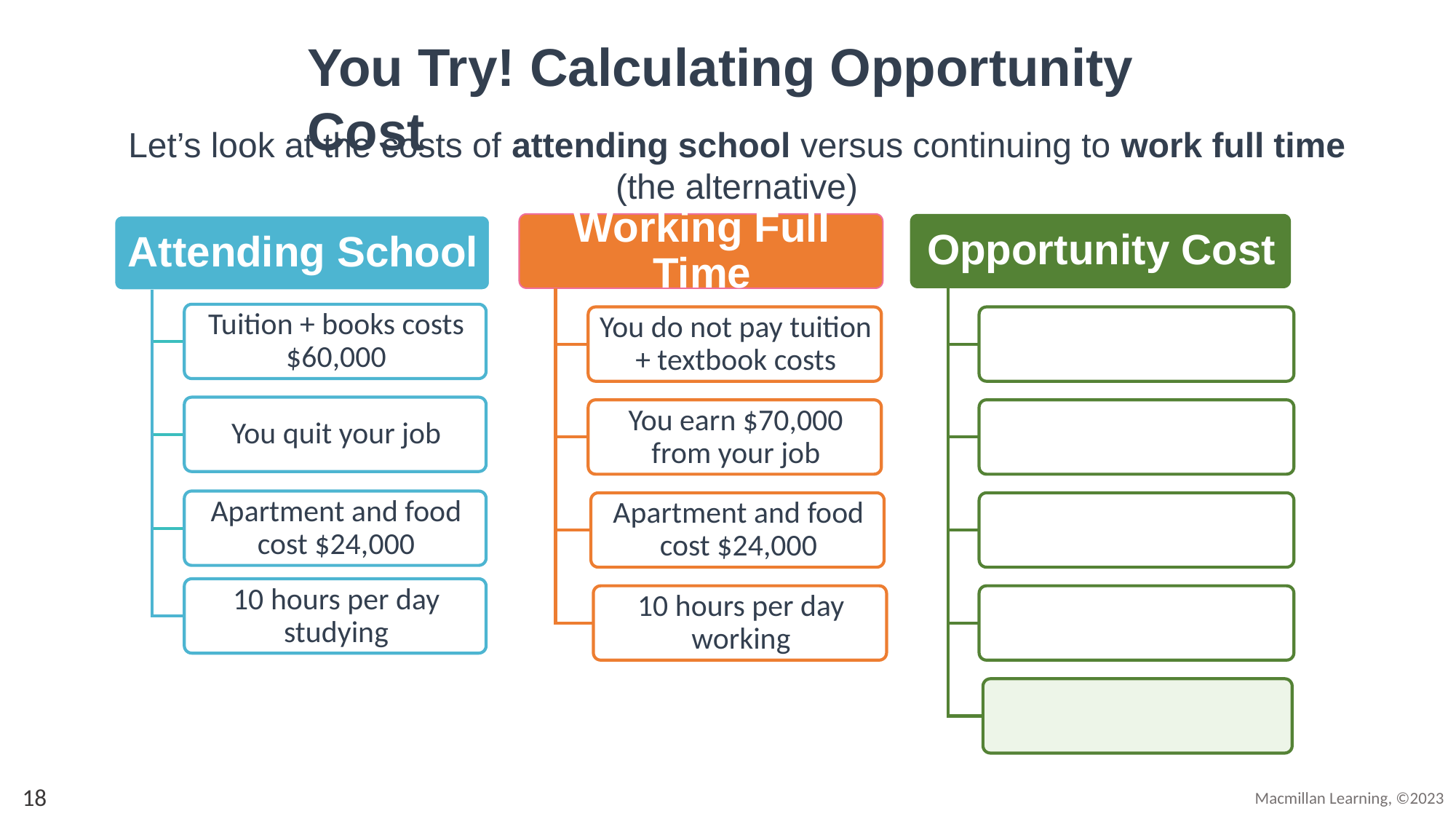

You Try! Calculating Opportunity Cost
Let’s look at the costs of attending school versus continuing to work full time (the alternative)
Attending School
Tuition + books costs $60,000
You quit your job
Apartment and food cost $24,000
10 hours per day studying
Working Full Time
You do not pay tuition + textbook costs
You earn $70,000 from your job
Apartment and food cost $24,000
10 hours per day working
Opportunity Cost

18